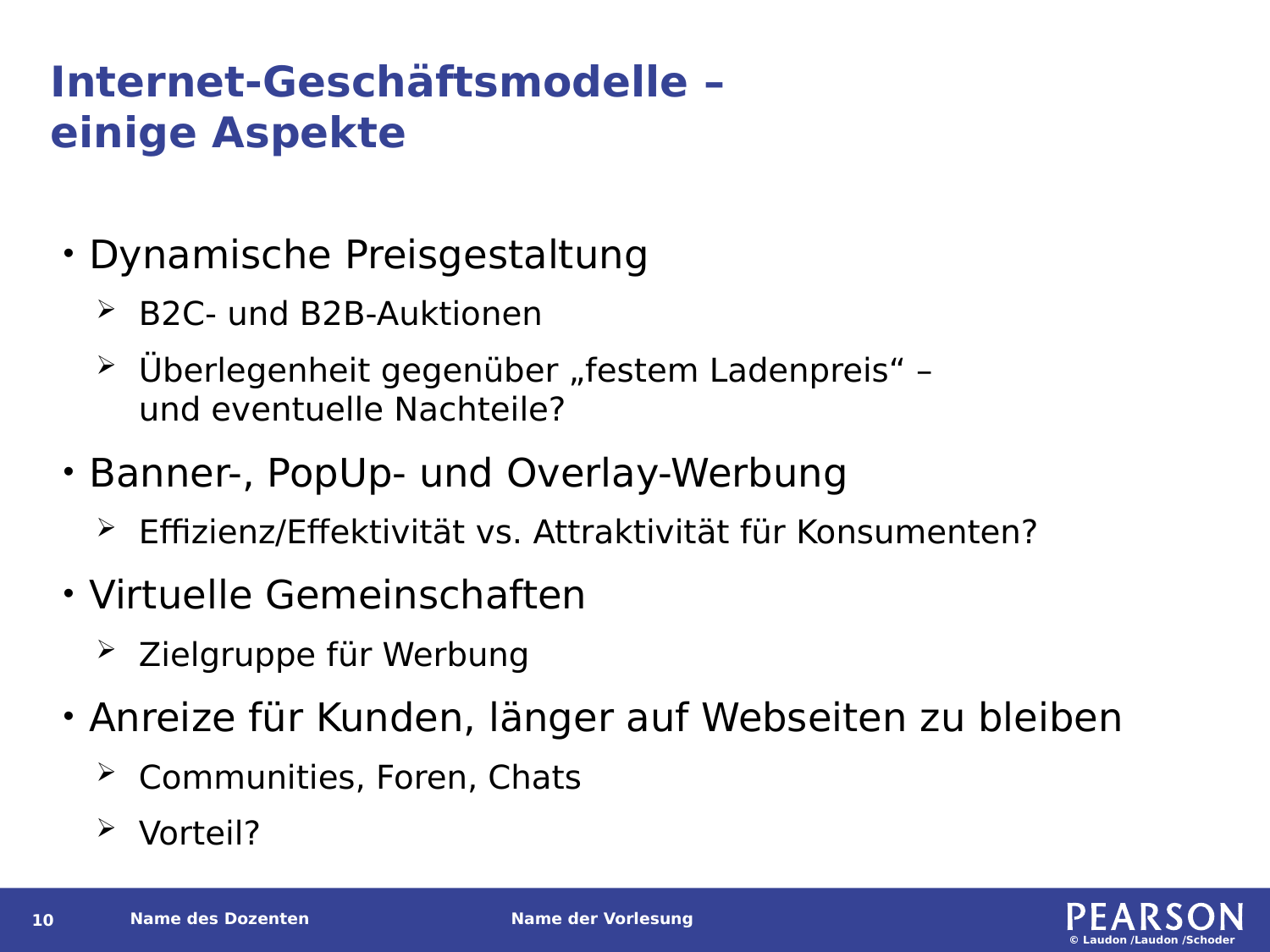

# Internet-Geschäftsmodelle – einige Aspekte

Dynamische Preisgestaltung
B2C- und B2B-Auktionen
Überlegenheit gegenüber „festem Ladenpreis“ –
und eventuelle Nachteile?
Banner-, PopUp- und Overlay-Werbung
Effizienz/Effektivität vs. Attraktivität für Konsumenten?
Virtuelle Gemeinschaften
Zielgruppe für Werbung
Anreize für Kunden, länger auf Webseiten zu bleiben
Communities, Foren, Chats
Vorteil?
10